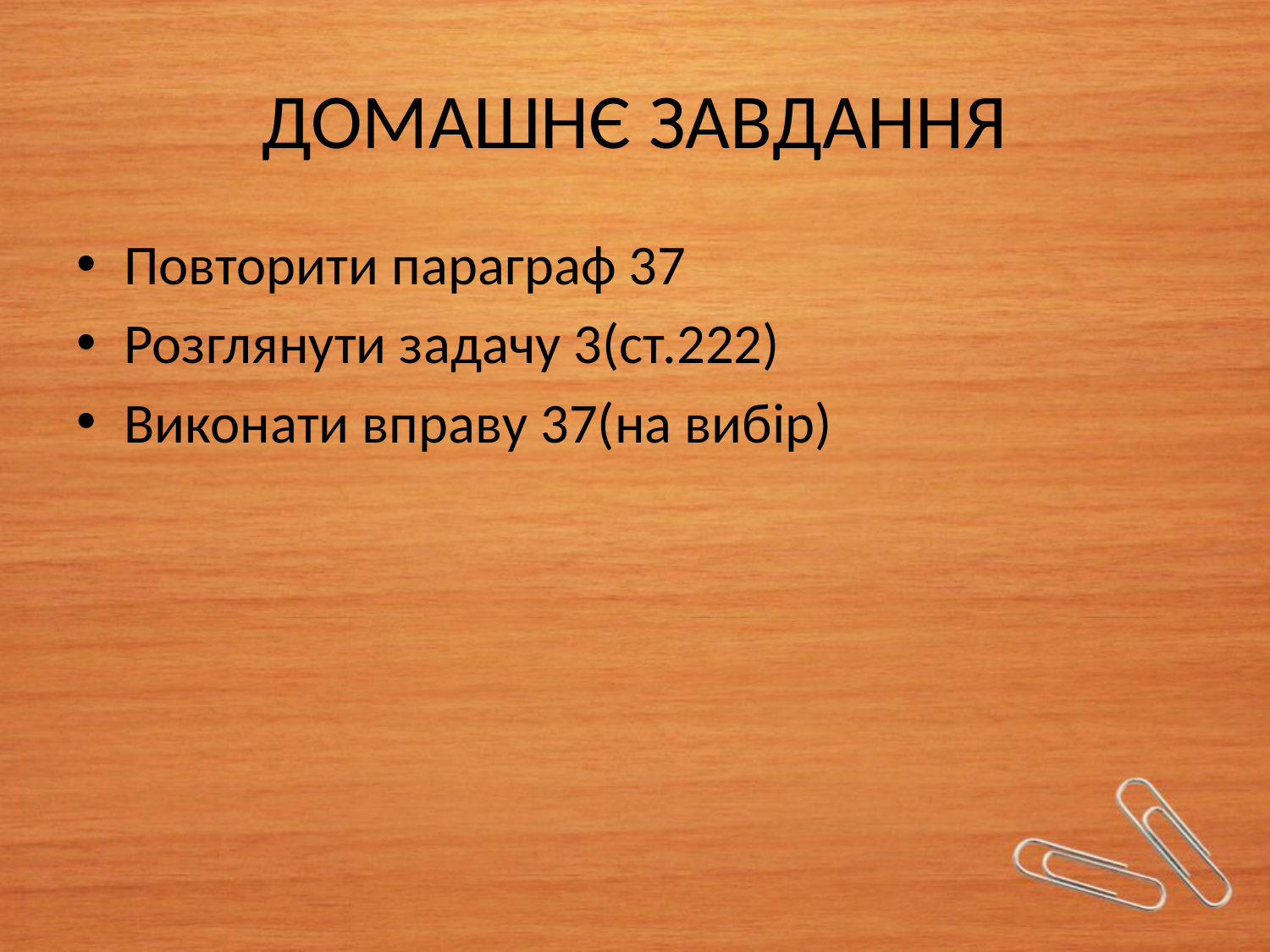

# ДОМАШНЄ ЗАВДАННЯ
Повторити параграф 37
Розглянути задачу 3(ст.222)
Виконати вправу 37(на вибір)